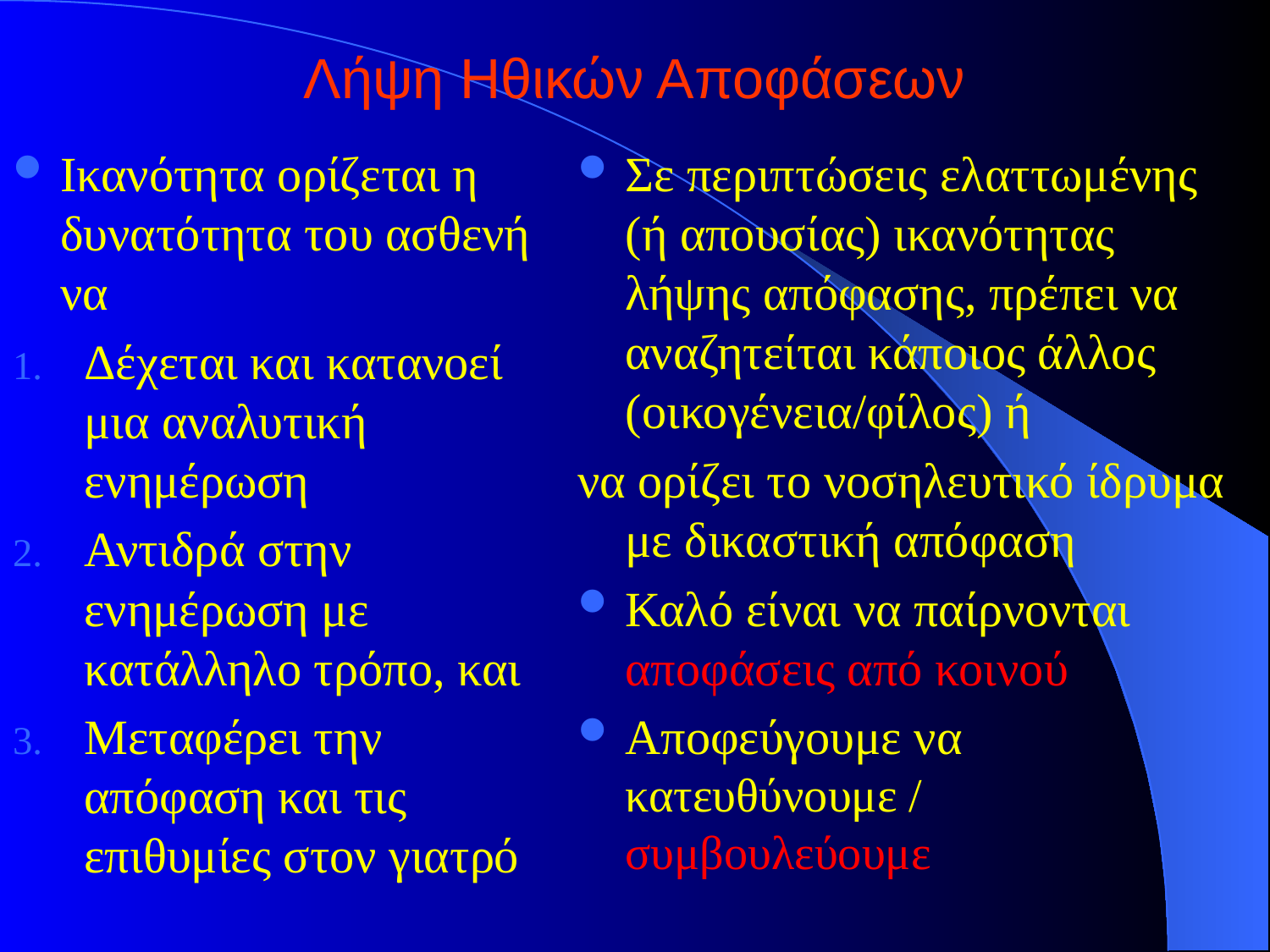

# Λήψη Ηθικών Αποφάσεων
Ικανότητα ορίζεται η δυνατότητα του ασθενή να
Δέχεται και κατανοεί μια αναλυτική ενημέρωση
Αντιδρά στην ενημέρωση με κατάλληλο τρόπο, και
Μεταφέρει την απόφαση και τις επιθυμίες στον γιατρό
Σε περιπτώσεις ελαττωμένης (ή απουσίας) ικανότητας λήψης απόφασης, πρέπει να αναζητείται κάποιος άλλος (οικογένεια/φίλος) ή
να ορίζει το νοσηλευτικό ίδρυμα με δικαστική απόφαση
Καλό είναι να παίρνονται αποφάσεις από κοινού
Αποφεύγουμε να κατευθύνουμε / συμβουλεύουμε